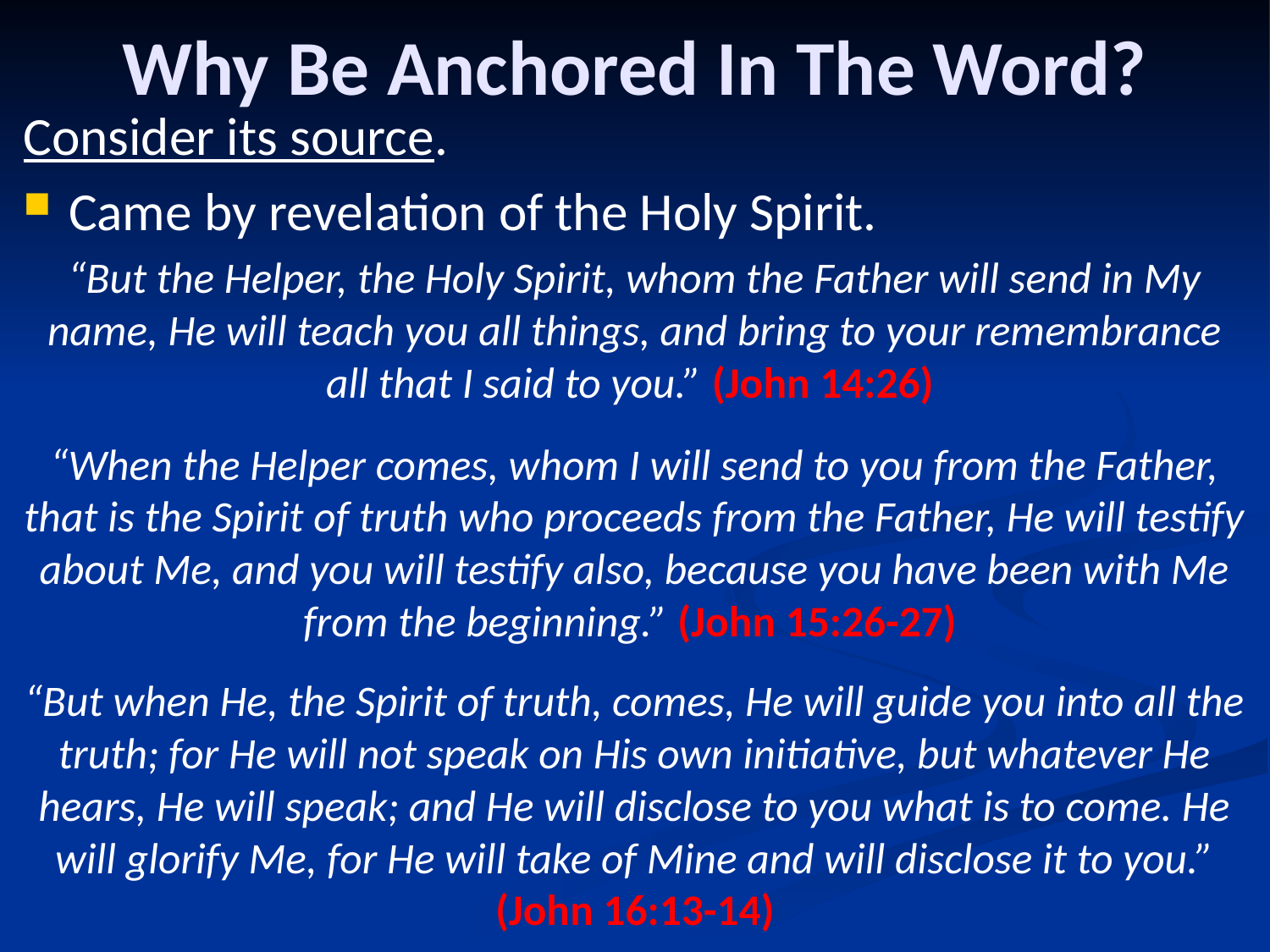

# Why Be Anchored In The Word?
Consider its source.
Came by revelation of the Holy Spirit.
“But the Helper, the Holy Spirit, whom the Father will send in My name, He will teach you all things, and bring to your remembrance all that I said to you.” (John 14:26)

“When the Helper comes, whom I will send to you from the Father, that is the Spirit of truth who proceeds from the Father, He will testify about Me, and you will testify also, because you have been with Me from the beginning.” (John 15:26-27)

“But when He, the Spirit of truth, comes, He will guide you into all the truth; for He will not speak on His own initiative, but whatever He hears, He will speak; and He will disclose to you what is to come. He will glorify Me, for He will take of Mine and will disclose it to you.” (John 16:13-14)